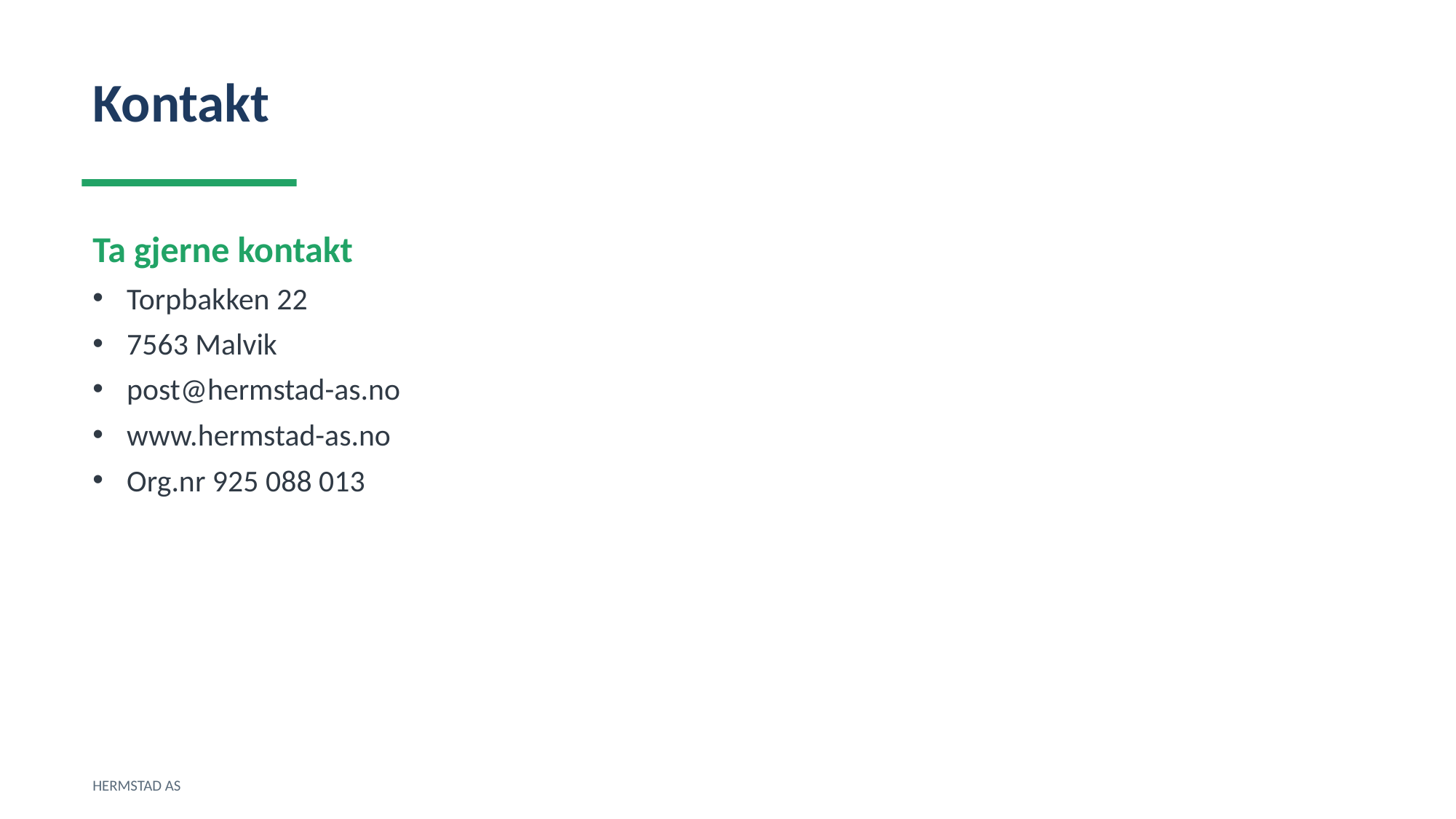

Kontakt

Ta gjerne kontakt
Torpbakken 22
7563 Malvik
post@hermstad-as.no
www.hermstad-as.no
Org.nr 925 088 013
HERMSTAD AS